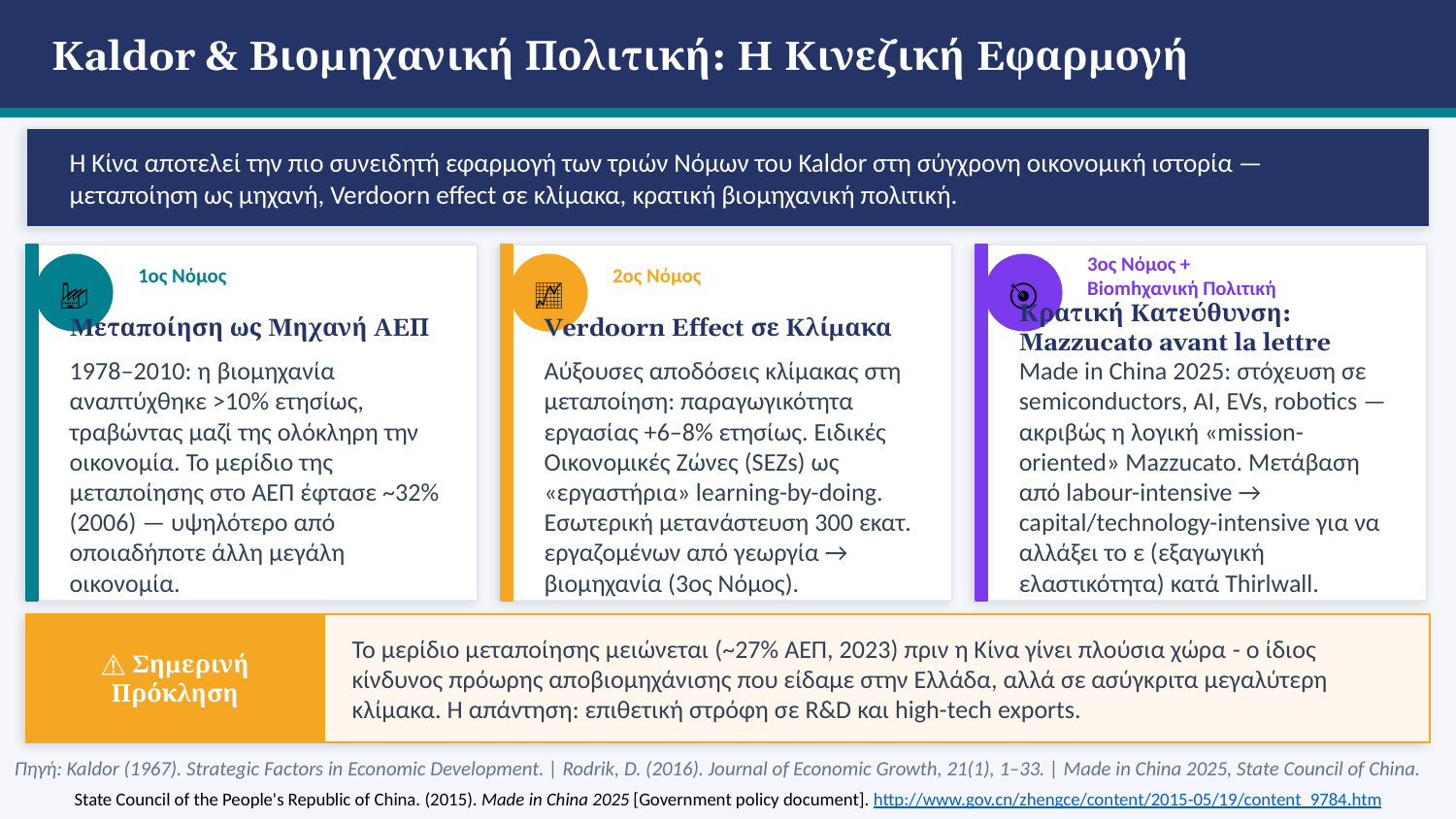

Kaldor & Βιομηχανική Πολιτική: Η Κινεζική Εφαρμογή

Η Κίνα αποτελεί την πιο συνειδητή εφαρμογή των τριών Νόμων του Kaldor στη σύγχρονη οικονομική ιστορία — μεταποίηση ως μηχανή, Verdoorn effect σε κλίμακα, κρατική βιομηχανική πολιτική.

🏭

📈

🎯
1ος Νόμος
2ος Νόμος
3ος Νόμος +
Biomhχανική Πολιτική
Μεταποίηση ως Μηχανή ΑΕΠ
Verdoorn Effect σε Κλίμακα
Κρατική Κατεύθυνση: Mazzucato avant la lettre
1978–2010: η βιομηχανία αναπτύχθηκε >10% ετησίως, τραβώντας μαζί της ολόκληρη την οικονομία. Το μερίδιο της μεταποίησης στο ΑΕΠ έφτασε ~32% (2006) — υψηλότερο από οποιαδήποτε άλλη μεγάλη οικονομία.
Αύξουσες αποδόσεις κλίμακας στη μεταποίηση: παραγωγικότητα εργασίας +6–8% ετησίως. Ειδικές Οικονομικές Ζώνες (SEZs) ως «εργαστήρια» learning-by-doing. Εσωτερική μετανάστευση 300 εκατ. εργαζομένων από γεωργία → βιομηχανία (3ος Νόμος).
Made in China 2025: στόχευση σε semiconductors, AI, EVs, robotics — ακριβώς η λογική «mission-oriented» Mazzucato. Μετάβαση από labour-intensive → capital/technology-intensive για να αλλάξει το ε (εξαγωγική ελαστικότητα) κατά Thirlwall.

⚠ Σημερινή
Πρόκληση
Το μερίδιο μεταποίησης μειώνεται (~27% ΑΕΠ, 2023) πριν η Κίνα γίνει πλούσια χώρα - ο ίδιος κίνδυνος πρόωρης αποβιομηχάνισης που είδαμε στην Ελλάδα, αλλά σε ασύγκριτα μεγαλύτερη κλίμακα. Η απάντηση: επιθετική στρόφη σε R&D και high-tech exports.
Πηγή: Kaldor (1967). Strategic Factors in Economic Development. | Rodrik, D. (2016). Journal of Economic Growth, 21(1), 1–33. | Made in China 2025, State Council of China.
State Council of the People's Republic of China. (2015). Made in China 2025 [Government policy document]. http://www.gov.cn/zhengce/content/2015-05/19/content_9784.htm